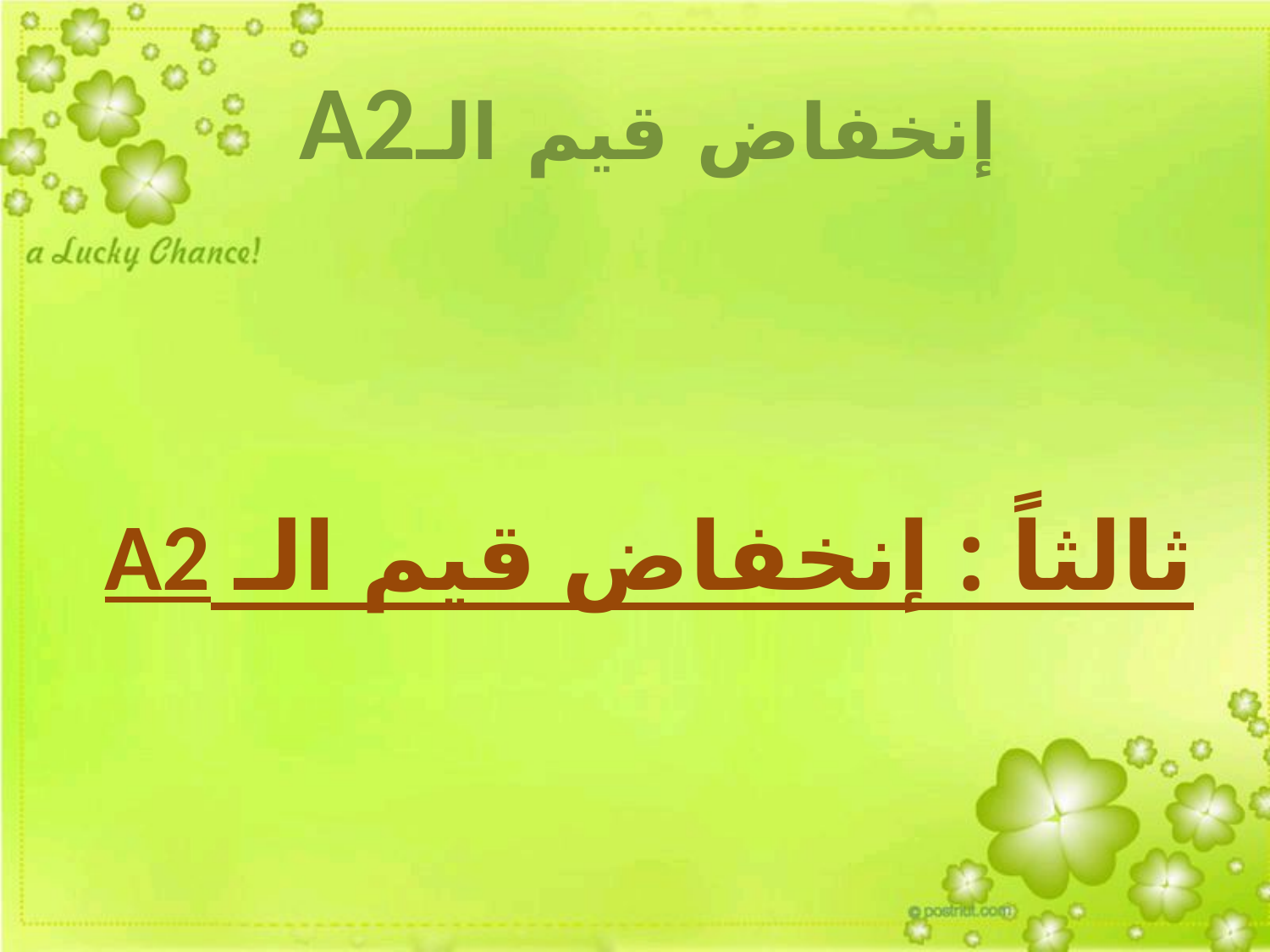

# إنخفاض قيم الـA2

ثالثاً : إنخفاض قيم الـ A2